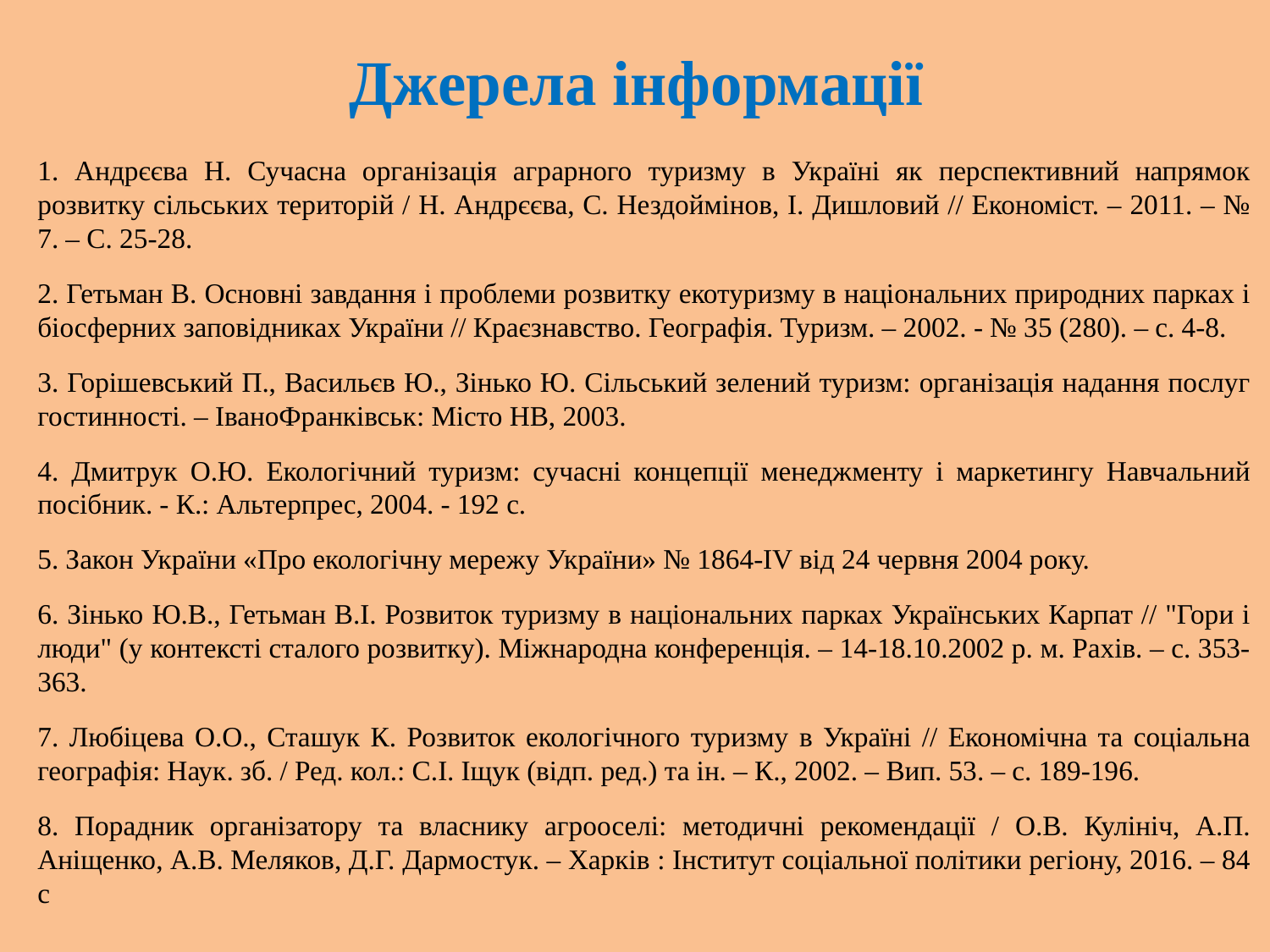

# Джерела інформації
1. Андрєєва Н. Сучасна організація аграрного туризму в Україні як перспективний напрямок розвитку сільських територій / Н. Андрєєва, С. Нездоймінов, І. Дишловий // Економіст. – 2011. – № 7. – С. 25-28.
2. Гетьман В. Основні завдання і проблеми розвитку екотуризму в національних природних парках і біосферних заповідниках України // Краєзнавство. Географія. Туризм. – 2002. - № 35 (280). – с. 4-8.
3. Горішевський П., Васильєв Ю., Зінько Ю. Сільський зелений туризм: організація надання послуг гостинності. – ІваноФранківськ: Місто НВ, 2003.
4. Дмитрук О.Ю. Екологічний туризм: сучасні концепції менеджменту і маркетингу Навчальний посібник. - К.: Альтерпрес, 2004. - 192 с.
5. Закон України «Про екологічну мережу України» № 1864-IV від 24 червня 2004 року.
6. Зінько Ю.В., Гетьман В.І. Розвиток туризму в національних парках Українських Карпат // "Гори і люди" (у контексті сталого розвитку). Міжнародна конференція. – 14-18.10.2002 р. м. Рахів. – с. 353-363.
7. Любіцева О.О., Сташук К. Розвиток екологічного туризму в Україні // Економічна та соціальна географія: Наук. зб. / Ред. кол.: С.І. Іщук (відп. ред.) та ін. – К., 2002. – Вип. 53. – с. 189-196.
8. Порадник організатору та власнику агрооселі: методичні рекомендації / О.В. Кулініч, А.П. Аніщенко, А.В. Меляков, Д.Г. Дармостук. – Харків : Інститут соціальної політики регіону, 2016. – 84 с